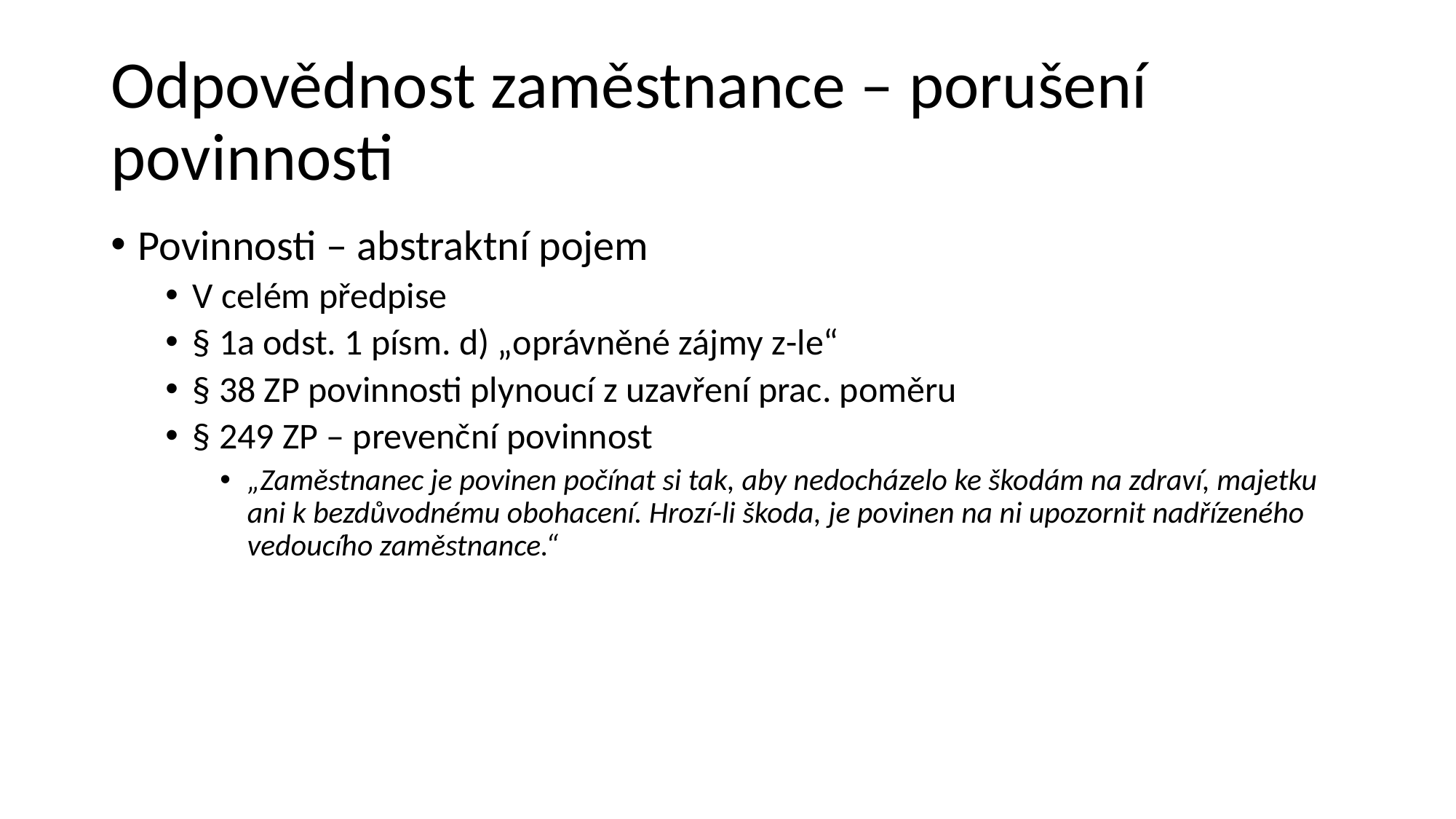

# Odpovědnost zaměstnance – porušení povinnosti
Povinnosti – abstraktní pojem
V celém předpise
§ 1a odst. 1 písm. d) „oprávněné zájmy z-le“
§ 38 ZP povinnosti plynoucí z uzavření prac. poměru
§ 249 ZP – prevenční povinnost
„Zaměstnanec je povinen počínat si tak, aby nedocházelo ke škodám na zdraví, majetku ani k bezdůvodnému obohacení. Hrozí-li škoda, je povinen na ni upozornit nadřízeného vedoucího zaměstnance.“